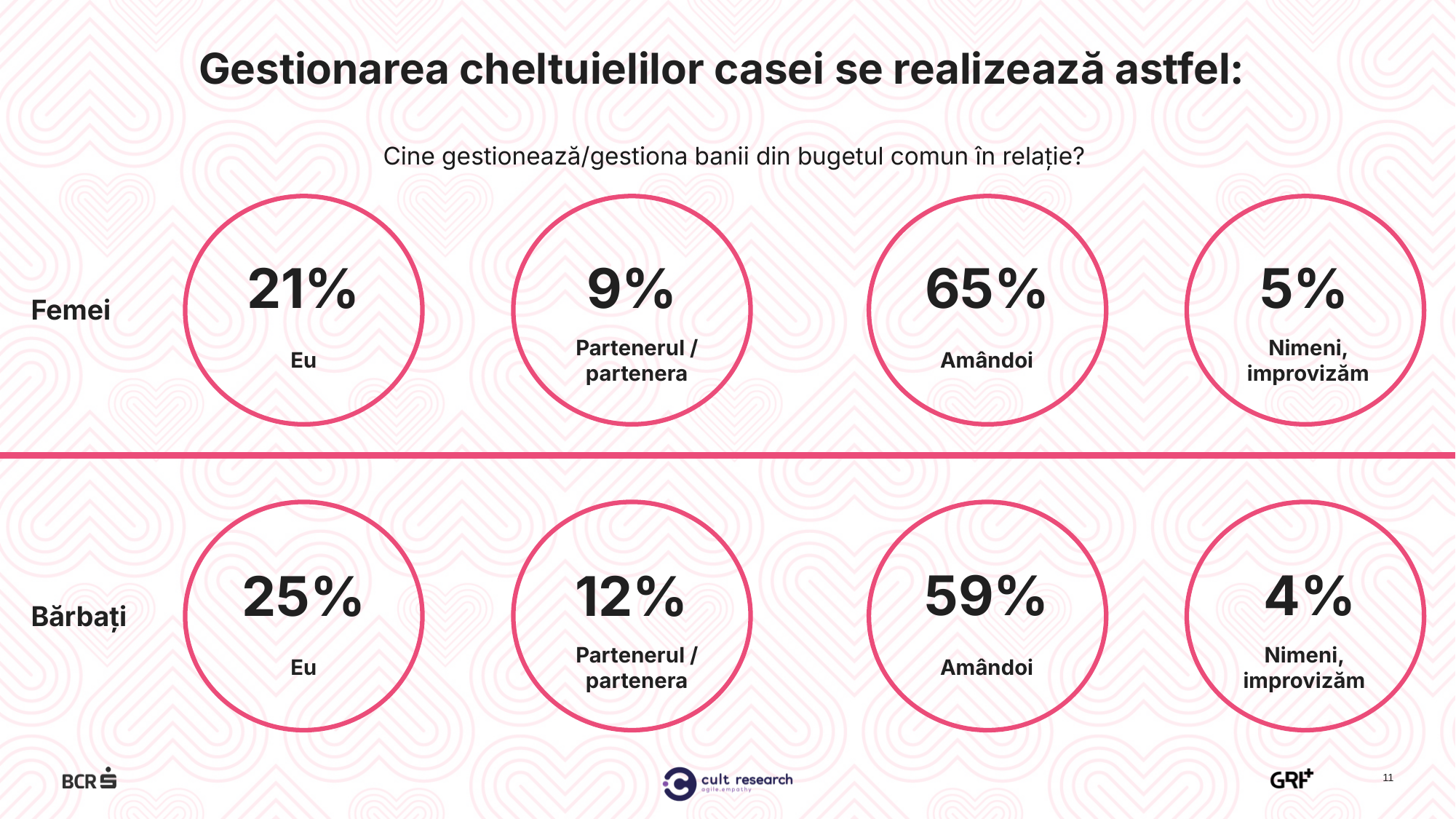

Gestionarea cheltuielilor casei se realizează astfel:
Cine gestionează/gestiona banii din bugetul comun în relație?

5%
21%
9%
65%
Femei
Partenerul / partenera
Nimeni, improvizăm
Eu
Amândoi

59%
4%
25%
12%
Bărbați
Partenerul / partenera
Nimeni, improvizăm
Eu
Amândoi
11